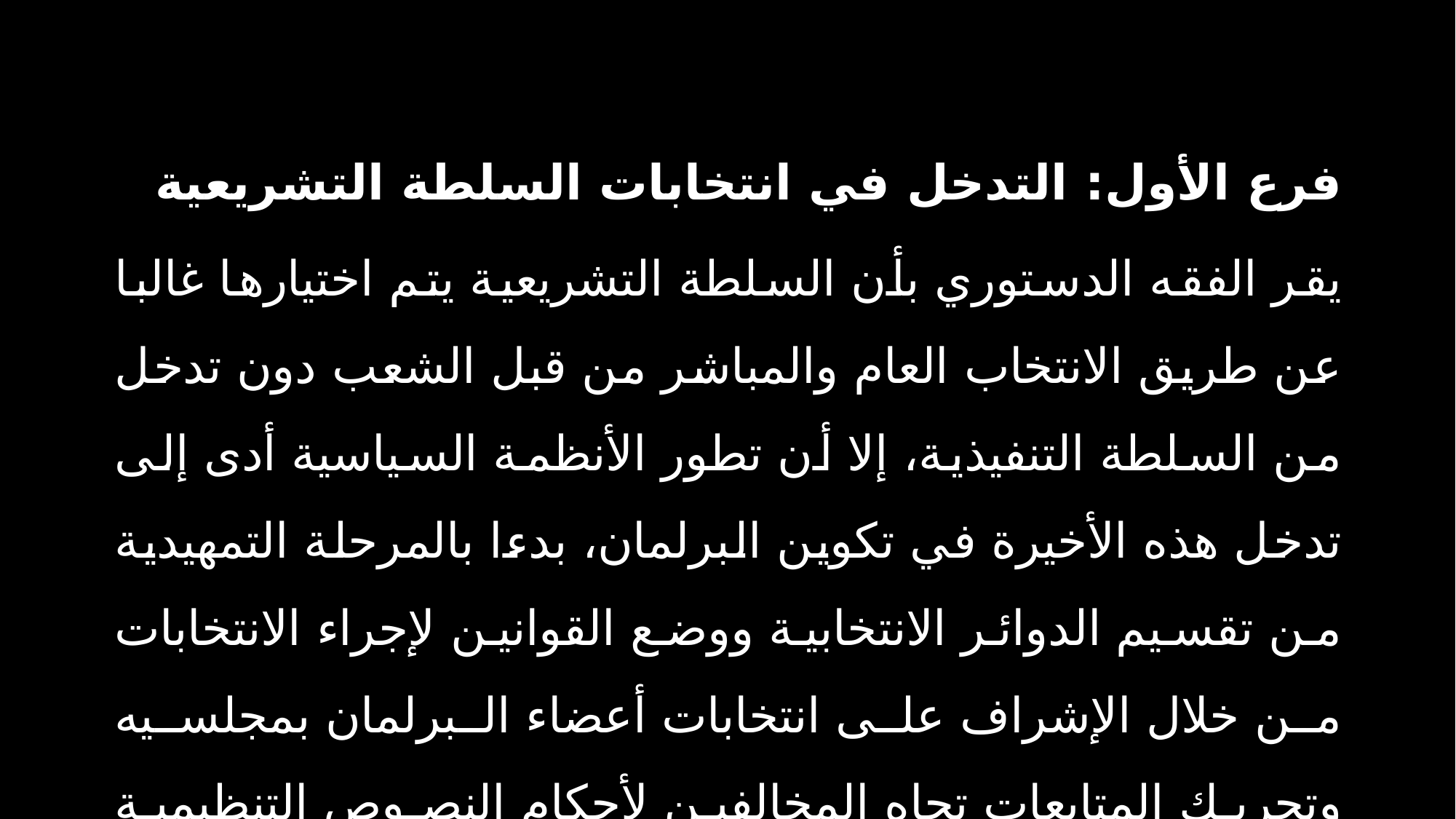

فرع الأول: التدخل في انتخابات السلطة التشريعية
يقر الفقه الدستوري بأن السلطة التشريعية يتم اختيارها غالبا عن طريق الانتخاب العام والمباشر من قبل الشعب دون تدخل من السلطة التنفيذية، إلا أن تطور الأنظمة السياسية أدى إلى تدخل هذه الأخيرة في تكوين البرلمان، بدءا بالمرحلة التمهيدية من تقسيم الدوائر الانتخابية ووضع القوانين لإجراء الانتخابات من خلال الإشراف على انتخابات أعضاء البرلمان بمجلسيه وتحريك المتابعات تجاه المخالفين لأحكام النصوص التنظيمية الجاري بها العمل بمعنى الإشراف عليها من بدايتها إلى نهايتها.